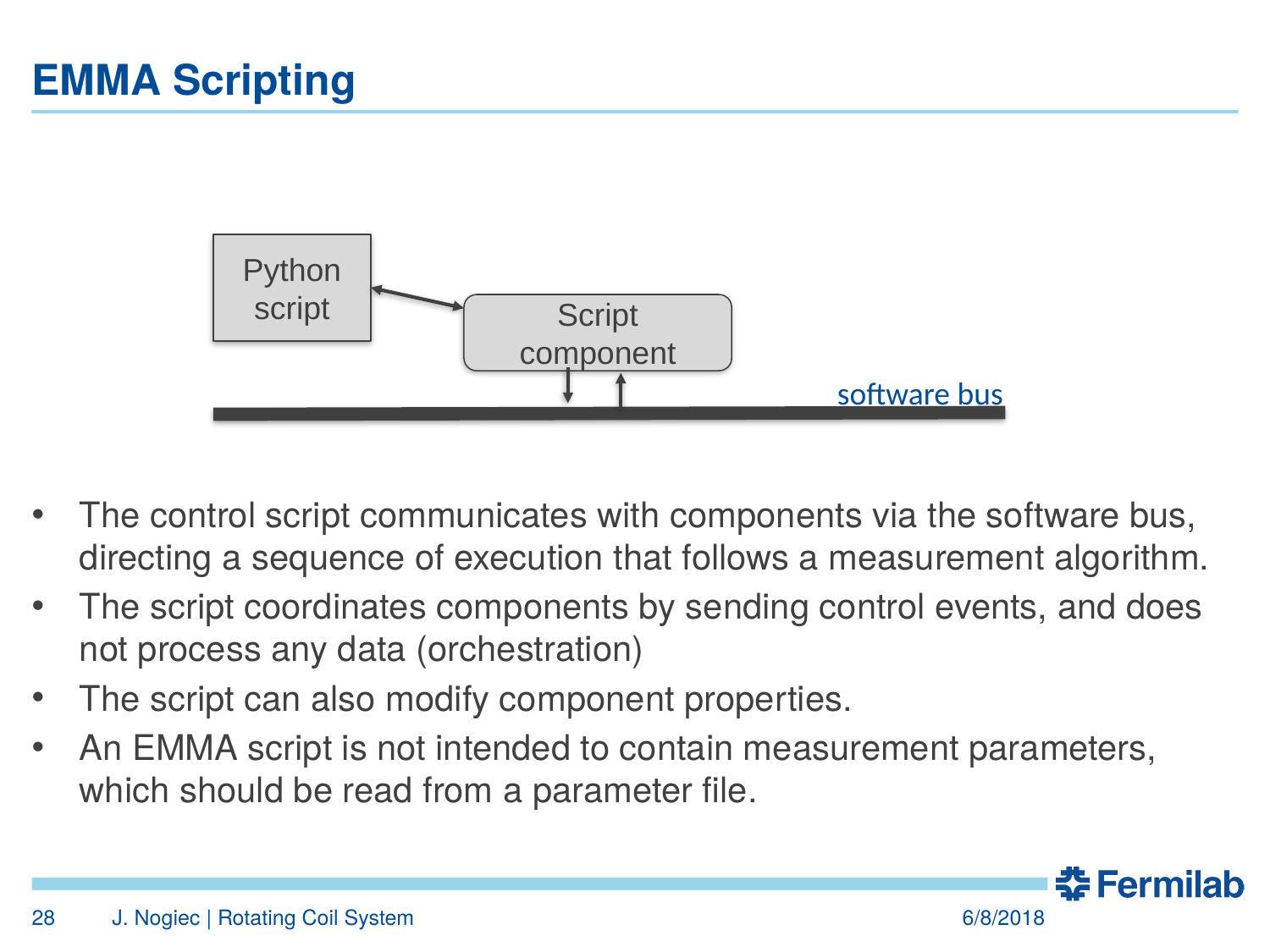

# EMMA Scripting
Python
script
Script component
software bus
The control script communicates with components via the software bus, directing a sequence of execution that follows a measurement algorithm.
The script coordinates components by sending control events, and does not process any data (orchestration)
The script can also modify component properties.
An EMMA script is not intended to contain measurement parameters, which should be read from a parameter file.

28
J. Nogiec | Rotating Coil System
6/8/2018